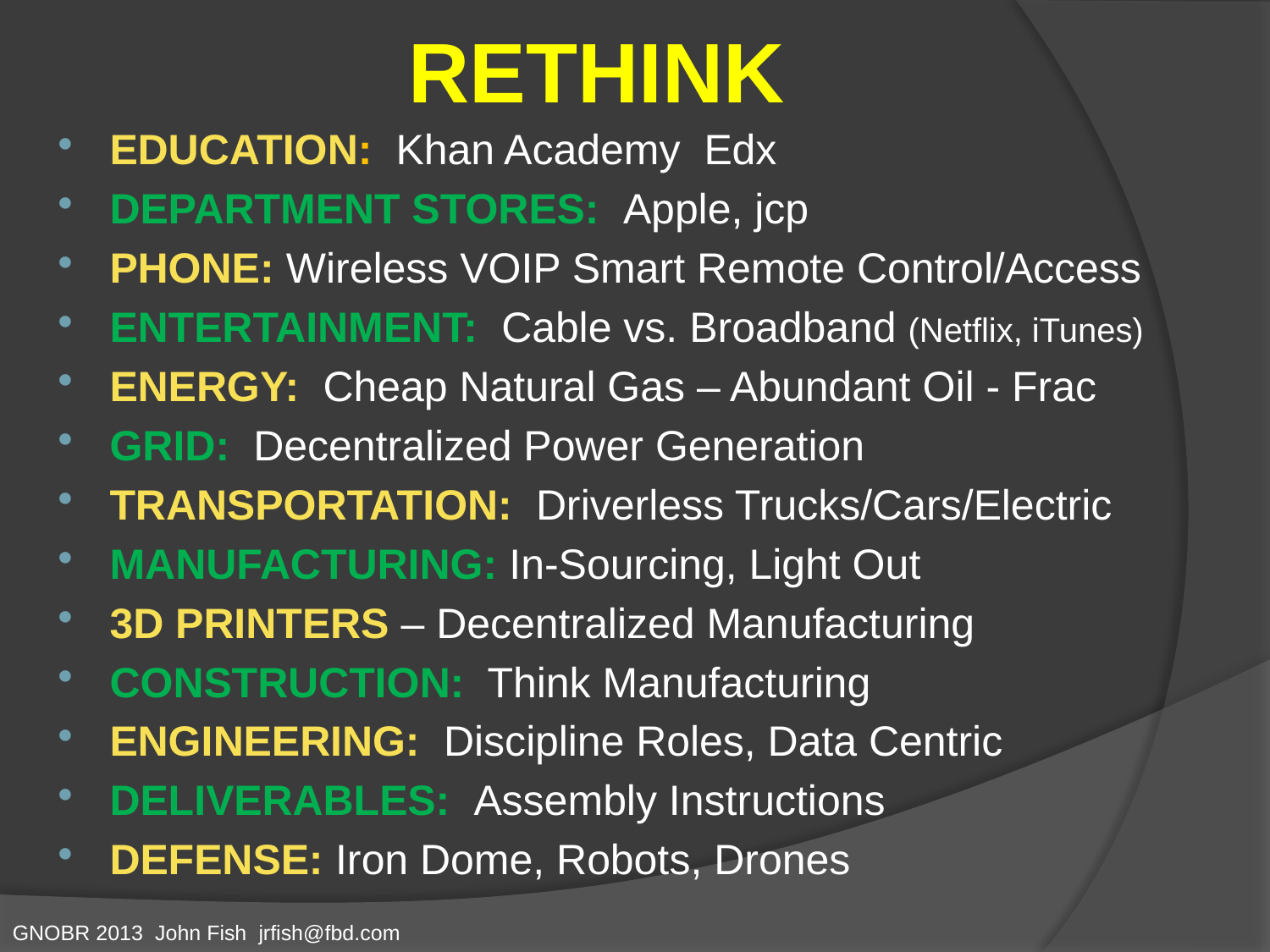

# RETHINK
EDUCATION:  Khan Academy  Edx
DEPARTMENT STORES:  Apple, jcp
PHONE: Wireless VOIP Smart Remote Control/Access
ENTERTAINMENT:  Cable vs. Broadband (Netflix, iTunes)
ENERGY:  Cheap Natural Gas – Abundant Oil - Frac
GRID:  Decentralized Power Generation
TRANSPORTATION:  Driverless Trucks/Cars/Electric
MANUFACTURING: In-Sourcing, Light Out
3D PRINTERS – Decentralized Manufacturing
CONSTRUCTION:  Think Manufacturing
ENGINEERING:  Discipline Roles, Data Centric
DELIVERABLES:  Assembly Instructions
DEFENSE: Iron Dome, Robots, Drones

GNOBR 2013  John Fish  jrfish@fbd.com